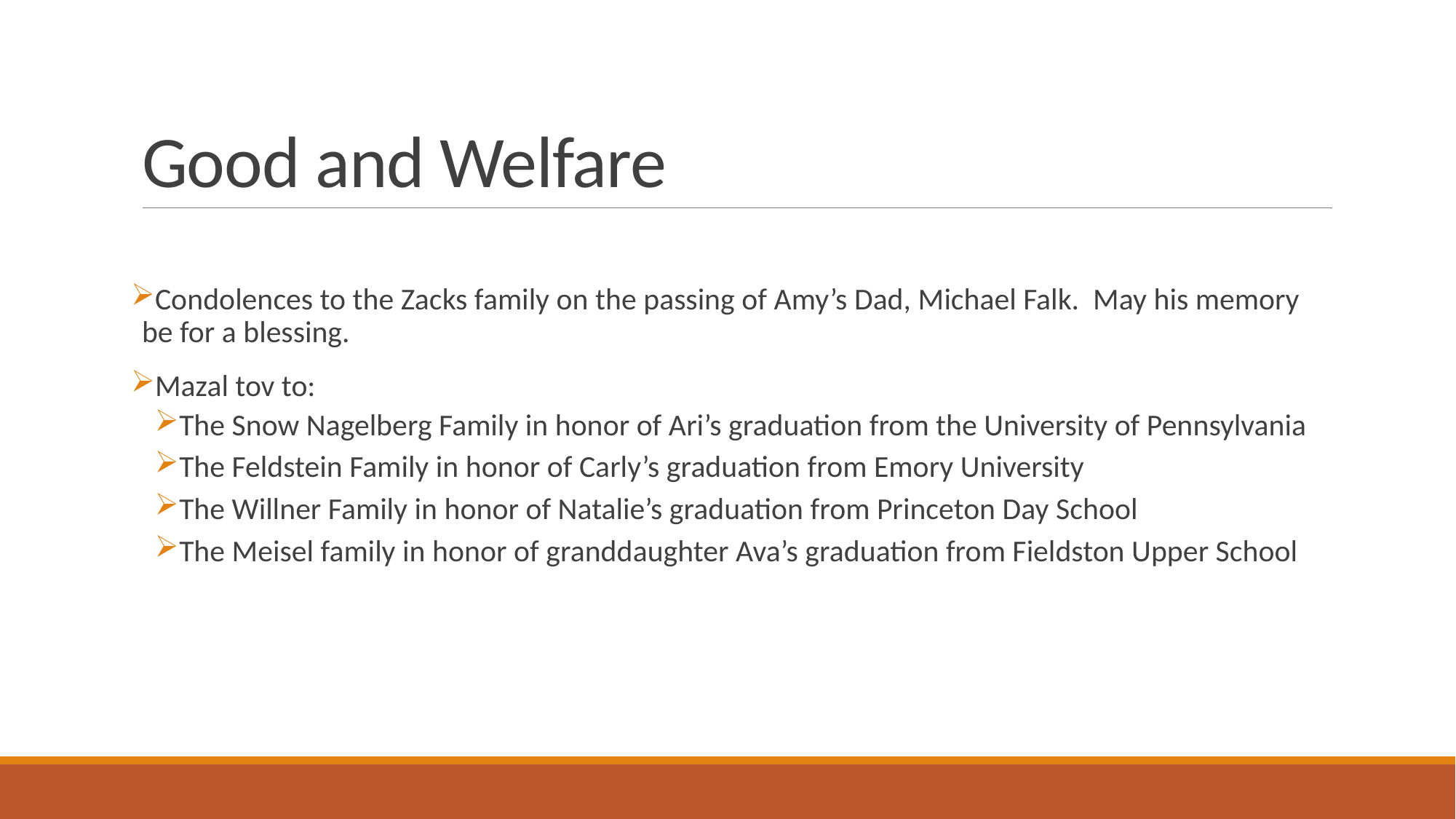

# Good and Welfare

Condolences to the Zacks family on the passing of Amy’s Dad, Michael Falk.  May his memory be for a blessing.
Mazal tov to:
The Snow Nagelberg Family in honor of Ari’s graduation from the University of Pennsylvania
The Feldstein Family in honor of Carly’s graduation from Emory University
The Willner Family in honor of Natalie’s graduation from Princeton Day School
The Meisel family in honor of granddaughter Ava’s graduation from Fieldston Upper School